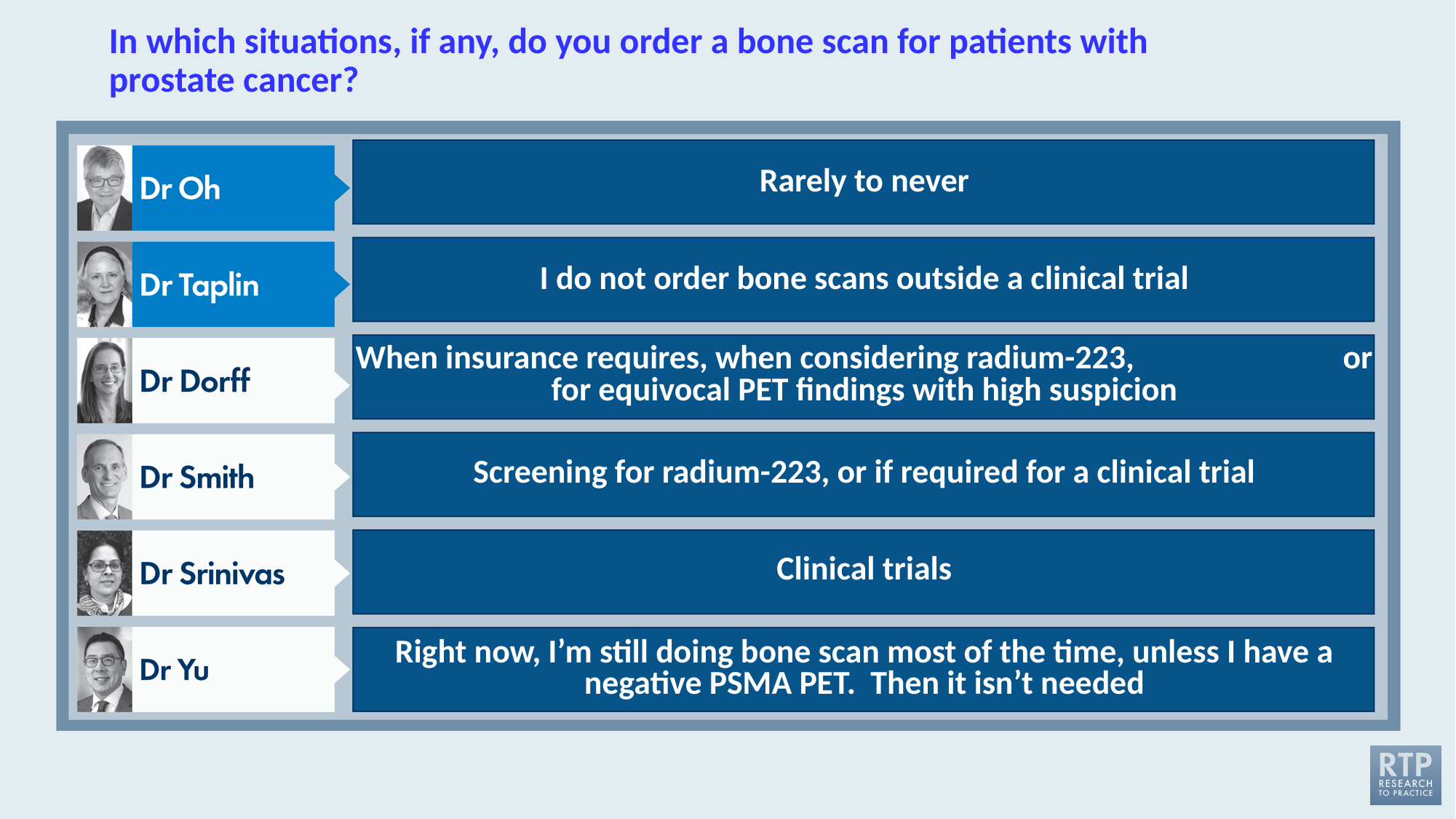

# In which situations, if any, do you order a bone scan for patients with prostate cancer?
Rarely to never
I do not order bone scans outside a clinical trial
When insurance requires, when considering radium-223,                            or for equivocal PET findings with high suspicion
Screening for radium-223, or if required for a clinical trial
Clinical trials
Right now, I’m still doing bone scan most of the time, unless I have a negative PSMA PET.  Then it isn’t needed